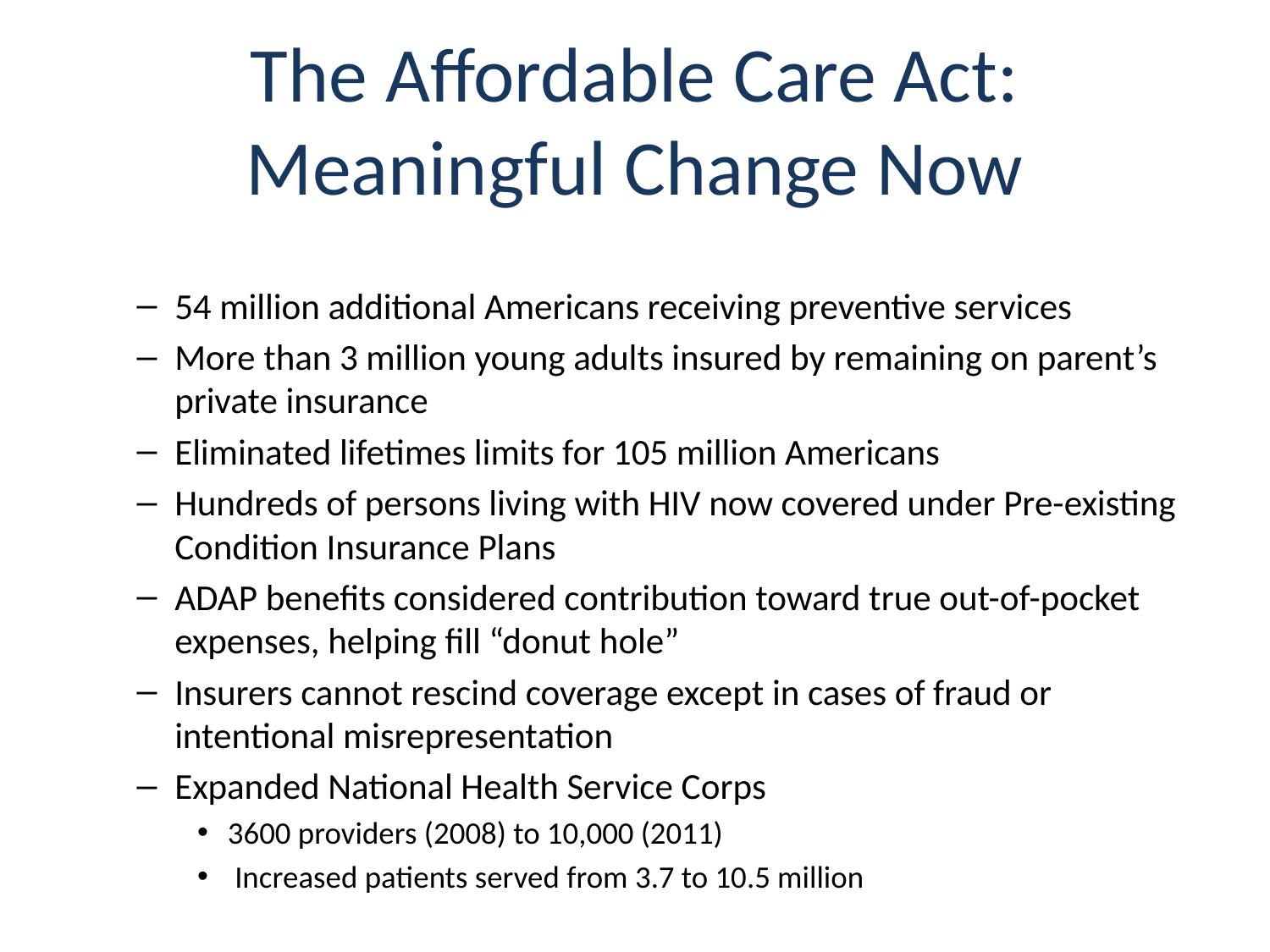

# The Affordable Care Act: Meaningful Change Now
54 million additional Americans receiving preventive services
More than 3 million young adults insured by remaining on parent’s private insurance
Eliminated lifetimes limits for 105 million Americans
Hundreds of persons living with HIV now covered under Pre-existing Condition Insurance Plans
ADAP benefits considered contribution toward true out-of-pocket expenses, helping fill “donut hole”
Insurers cannot rescind coverage except in cases of fraud or intentional misrepresentation
Expanded National Health Service Corps
3600 providers (2008) to 10,000 (2011)
 Increased patients served from 3.7 to 10.5 million